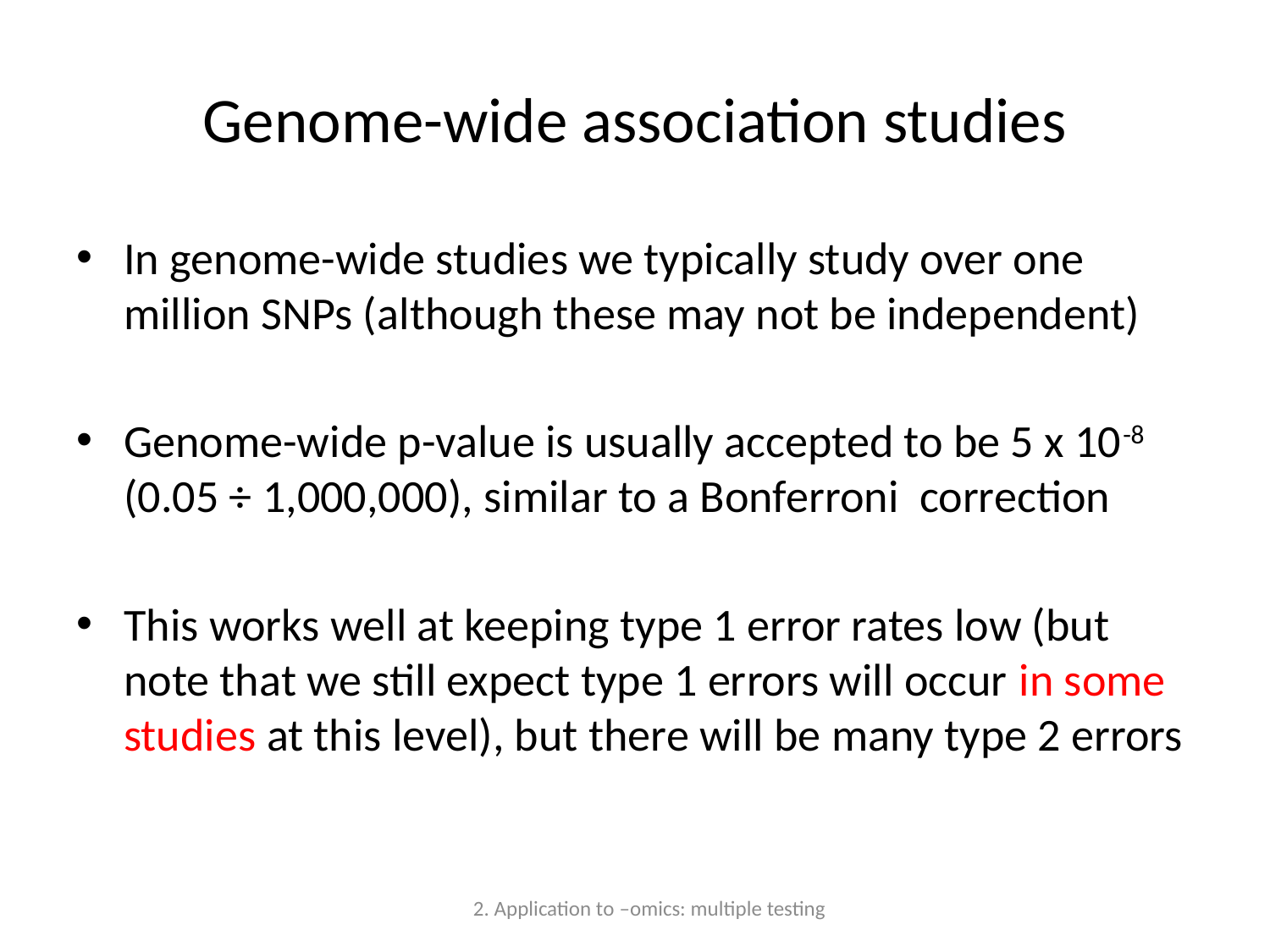

# Genome-wide association studies
In genome-wide studies we typically study over one million SNPs (although these may not be independent)

Genome-wide p-value is usually accepted to be 5 x 10-8 (0.05 ÷ 1,000,000), similar to a Bonferroni  correction

This works well at keeping type 1 error rates low (but note that we still expect type 1 errors will occur in some studies at this level), but there will be many type 2 errors
2. Application to –omics: multiple testing